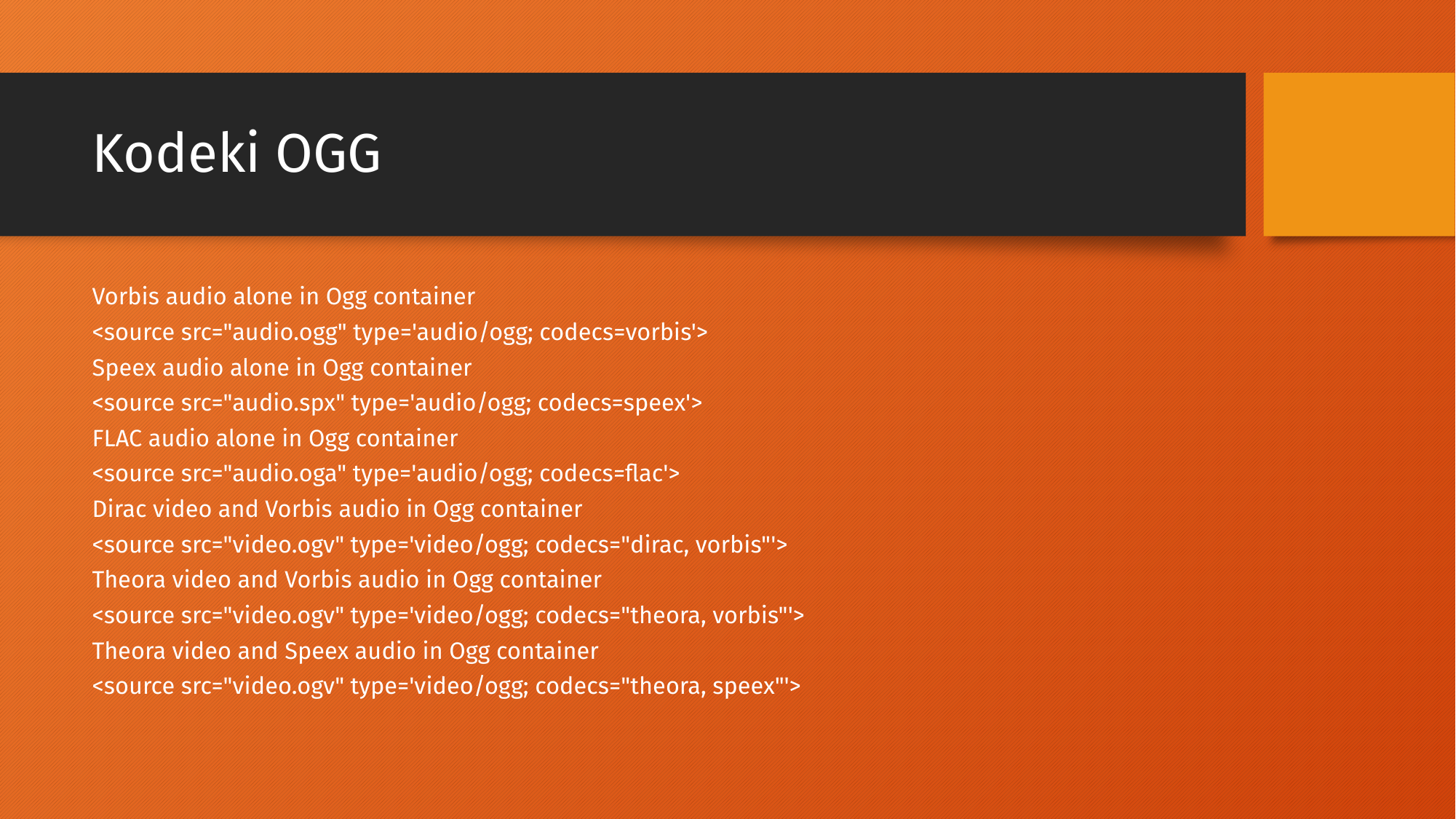

# Kodeki OGG
Vorbis audio alone in Ogg container
<source src="audio.ogg" type='audio/ogg; codecs=vorbis'>
Speex audio alone in Ogg container
<source src="audio.spx" type='audio/ogg; codecs=speex'>
FLAC audio alone in Ogg container
<source src="audio.oga" type='audio/ogg; codecs=flac'>
Dirac video and Vorbis audio in Ogg container
<source src="video.ogv" type='video/ogg; codecs="dirac, vorbis"'>
Theora video and Vorbis audio in Ogg container
<source src="video.ogv" type='video/ogg; codecs="theora, vorbis"'>
Theora video and Speex audio in Ogg container
<source src="video.ogv" type='video/ogg; codecs="theora, speex"'>